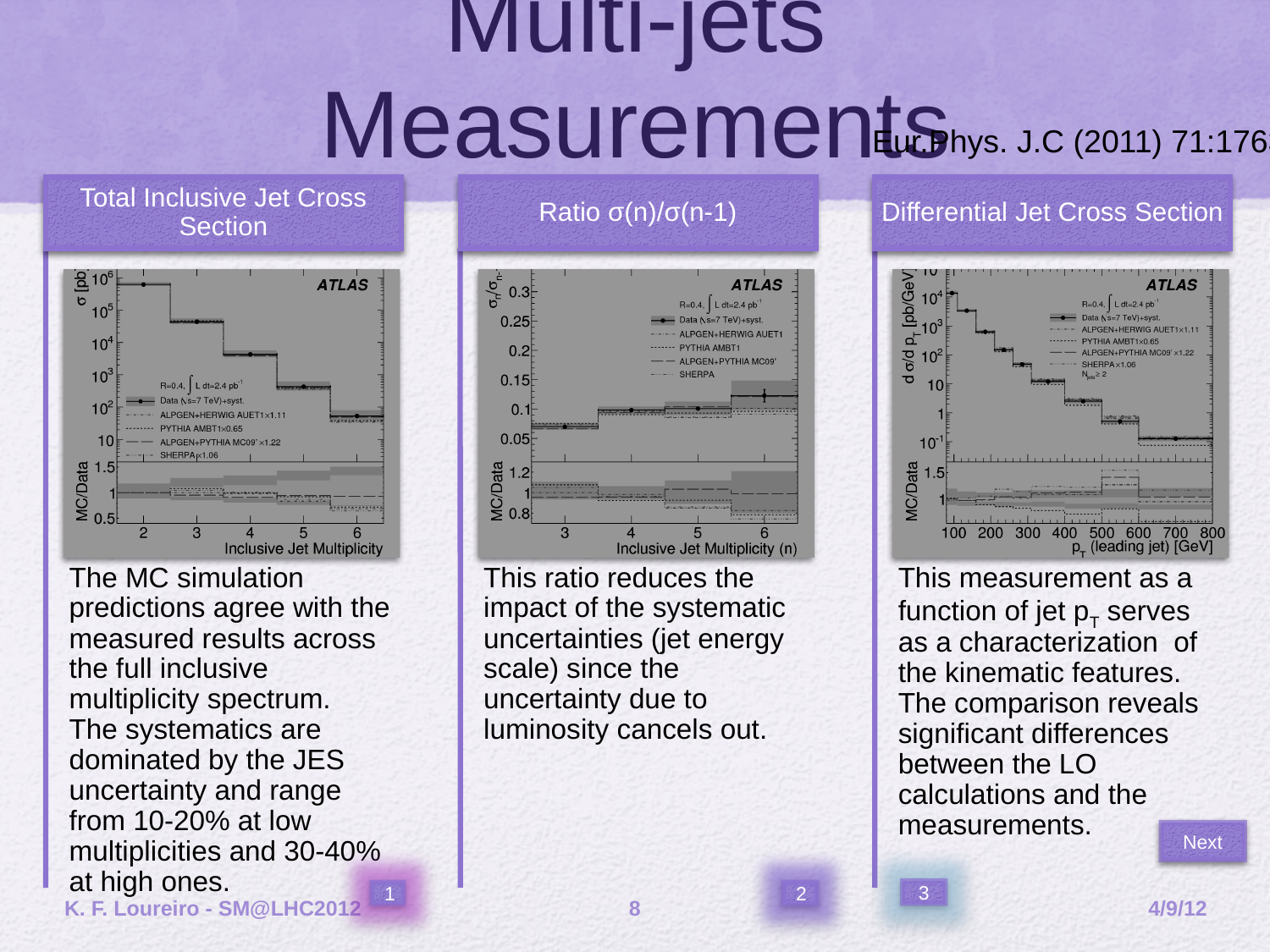

# Multi-jets Measurements
Eur.Phys. J.C (2011) 71:1763
The MC simulation predictions agree with the measured results across the full inclusive multiplicity spectrum.  The systematics are dominated by the JES uncertainty and range from 10-20% at low multiplicities and 30-40% at high ones.
Total Inclusive Jet Cross Section
This ratio reduces the impact of the systematic uncertainties (jet energy scale) since the uncertainty due to luminosity cancels out.
Ratio σ(n)/σ(n-1)
This measurement as a function of jet pT serves as a characterization  of the kinematic features.  The comparison reveals significant differences between the LO calculations and the measurements.
Differential Jet Cross Section
Next
3
K. F. Loureiro - SM@LHC2012
1
8
2
4/9/12